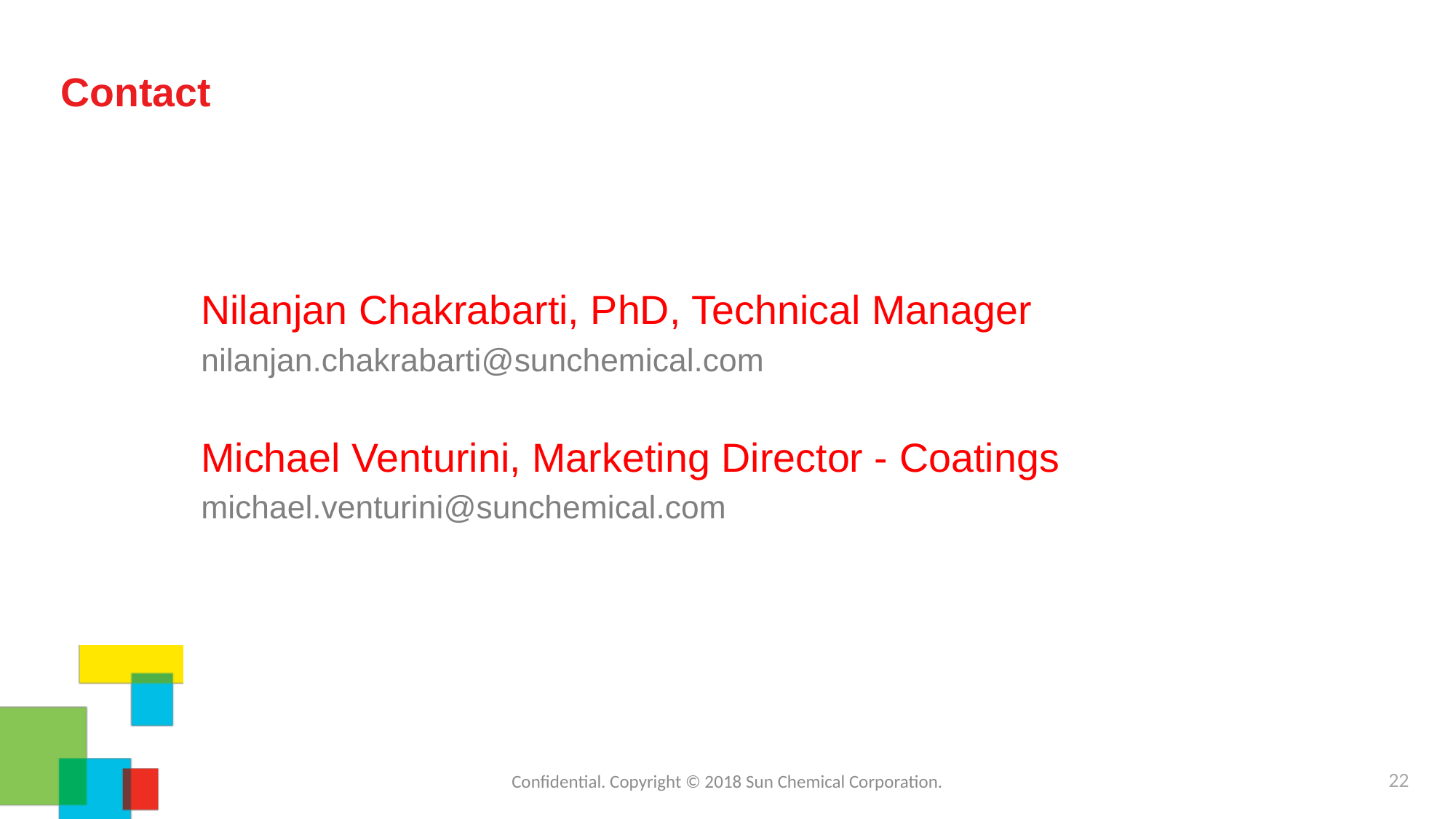

# Contact
Nilanjan Chakrabarti, PhD, Technical Manager
nilanjan.chakrabarti@sunchemical.com

Michael Venturini, Marketing Director - Coatings
michael.venturini@sunchemical.com
Confidential. Copyright © 2018 Sun Chemical Corporation.